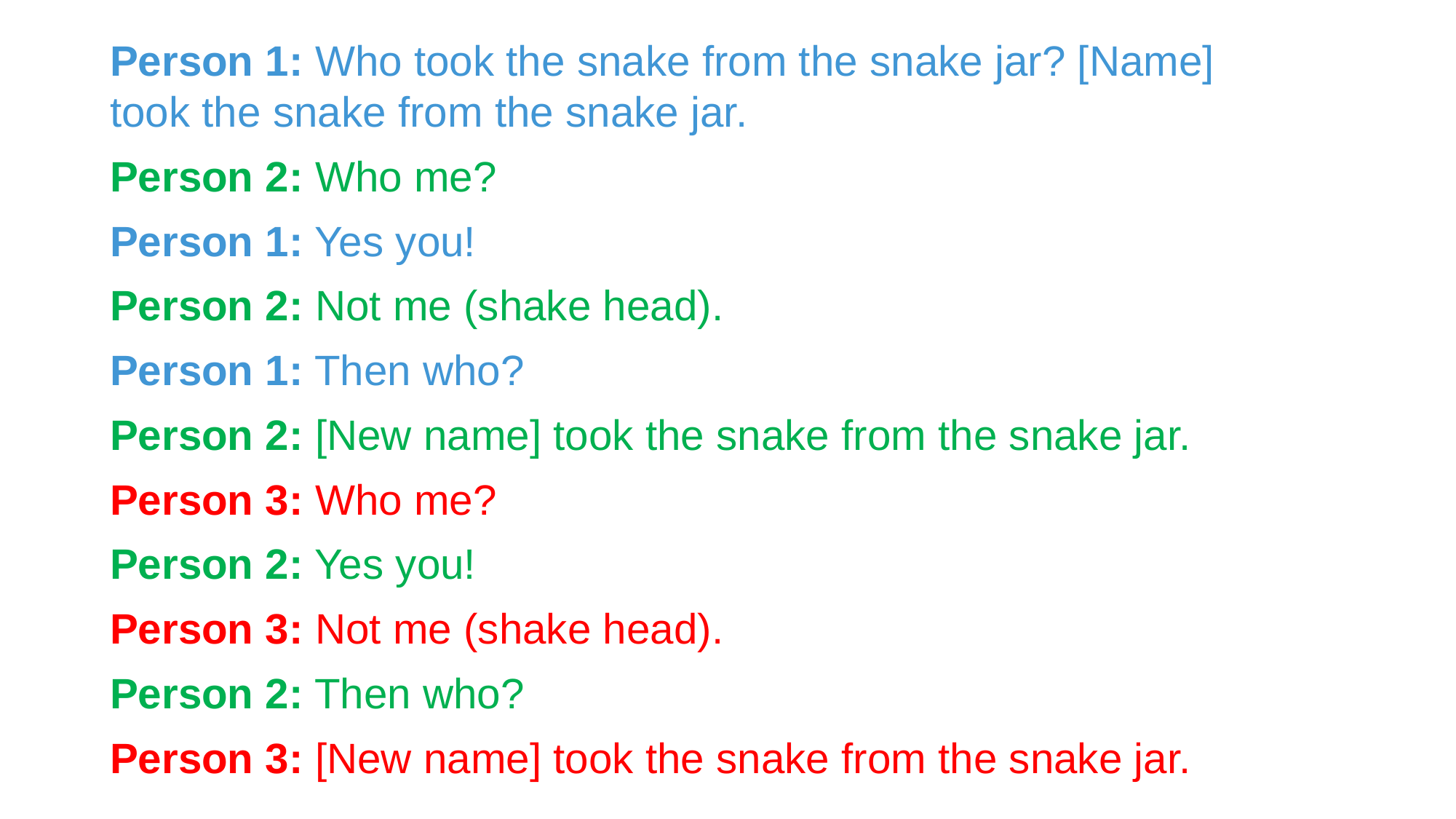

Person 1: Who took the snake from the snake jar? [Name] took the snake from the snake jar.
Person 2: Who me?
Person 1: Yes you!
Person 2: Not me (shake head).
Person 1: Then who?
Person 2: [New name] took the snake from the snake jar.
Person 3: Who me?
Person 2: Yes you!
Person 3: Not me (shake head).
Person 2: Then who?
Person 3: [New name] took the snake from the snake jar.